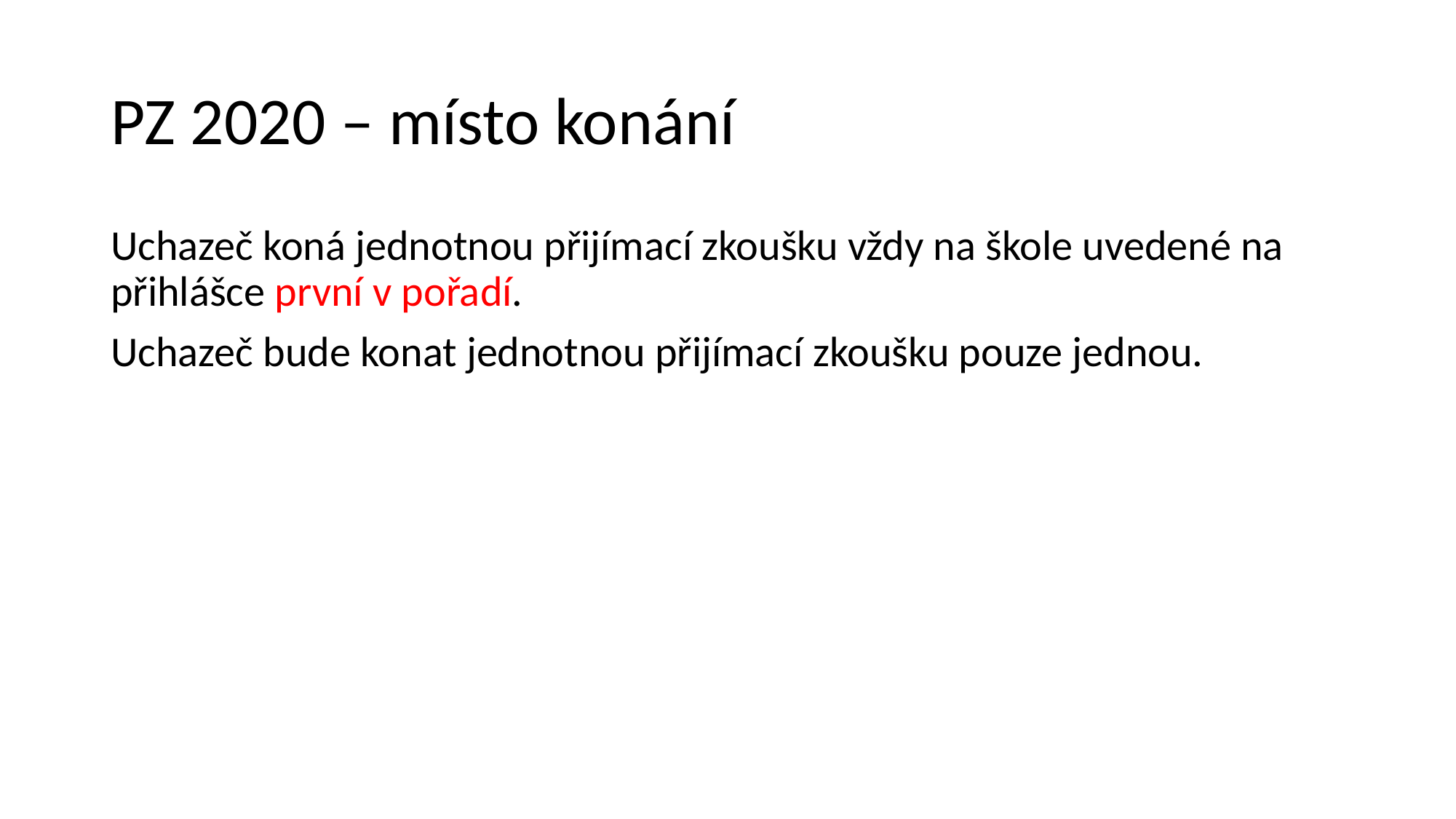

# PZ 2020 – místo konání
Uchazeč koná jednotnou přijímací zkoušku vždy na škole uvedené na přihlášce první v pořadí.
Uchazeč bude konat jednotnou přijímací zkoušku pouze jednou.